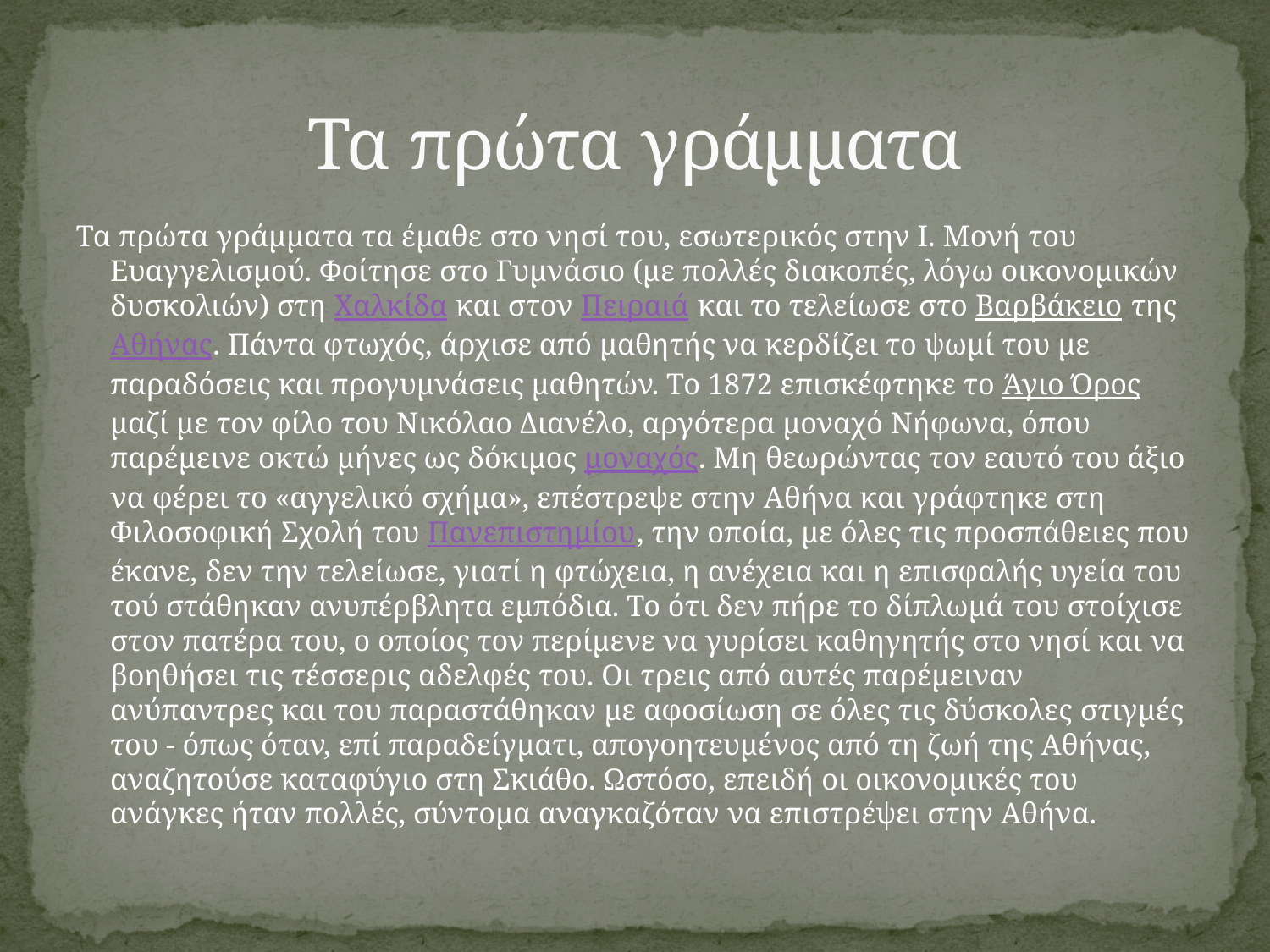

# Τα πρώτα γράμματα
Τα πρώτα γράμματα τα έμαθε στο νησί του, εσωτερικός στην Ι. Μονή του Ευαγγελισμού. Φοίτησε στο Γυμνάσιο (με πολλές διακοπές, λόγω οικονομικών δυσκολιών) στη Χαλκίδα και στον Πειραιά και το τελείωσε στο Βαρβάκειο της Αθήνας. Πάντα φτωχός, άρχισε από μαθητής να κερδίζει το ψωμί του με παραδόσεις και προγυμνάσεις μαθητών. Το 1872 επισκέφτηκε το Άγιο Όρος μαζί με τον φίλο του Νικόλαο Διανέλο, αργότερα μοναχό Νήφωνα, όπου παρέμεινε οκτώ μήνες ως δόκιμος μοναχός. Μη θεωρώντας τον εαυτό του άξιο να φέρει το «αγγελικό σχήμα», επέστρεψε στην Αθήνα και γράφτηκε στη Φιλοσοφική Σχολή του Πανεπιστημίου, την οποία, με όλες τις προσπάθειες που έκανε, δεν την τελείωσε, γιατί η φτώχεια, η ανέχεια και η επισφαλής υγεία του τού στάθηκαν ανυπέρβλητα εμπόδια. Το ότι δεν πήρε το δίπλωμά του στοίχισε στον πατέρα του, ο οποίος τον περίμενε να γυρίσει καθηγητής στο νησί και να βοηθήσει τις τέσσερις αδελφές του. Οι τρεις από αυτές παρέμειναν ανύπαντρες και του παραστάθηκαν με αφοσίωση σε όλες τις δύσκολες στιγμές του - όπως όταν, επί παραδείγματι, απογοητευμένος από τη ζωή της Αθήνας, αναζητούσε καταφύγιο στη Σκιάθο. Ωστόσο, επειδή οι οικονομικές του ανάγκες ήταν πολλές, σύντομα αναγκαζόταν να επιστρέψει στην Αθήνα.